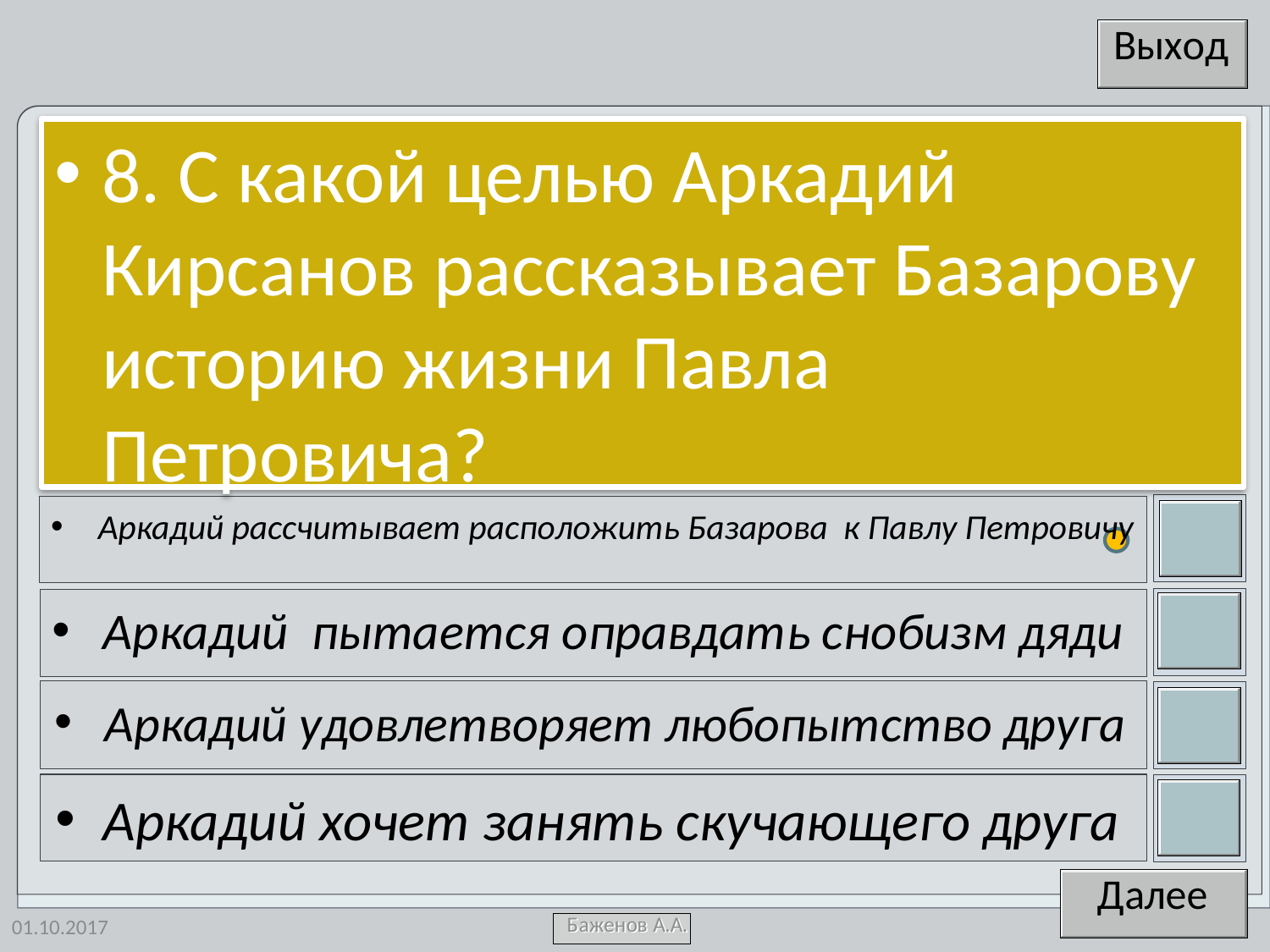

8. С какой целью Аркадий Кирсанов рассказывает Базарову историю жизни Павла Петровича?
Аркадий рассчитывает расположить Базарова  к Павлу Петровичу
Аркадий  пытается оправдать снобизм дяди
Аркадий удовлетворяет любопытство друга
Аркадий хочет занять скучающего друга
01.10.2017